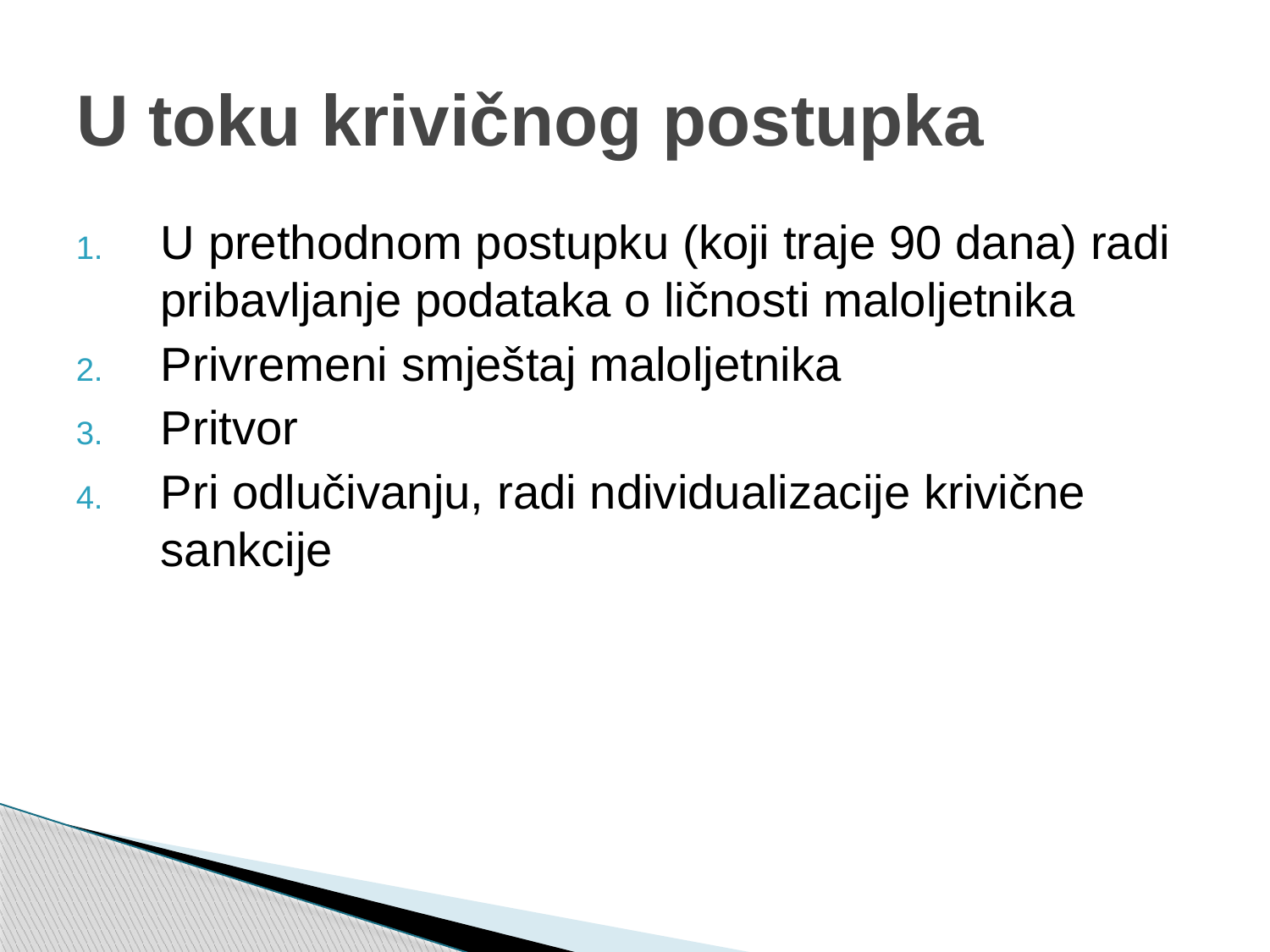

# U toku krivičnog postupka
U prethodnom postupku (koji traje 90 dana) radi pribavljanje podataka o ličnosti maloljetnika
Privremeni smještaj maloljetnika
Pritvor
Pri odlučivanju, radi ndividualizacije krivične sankcije